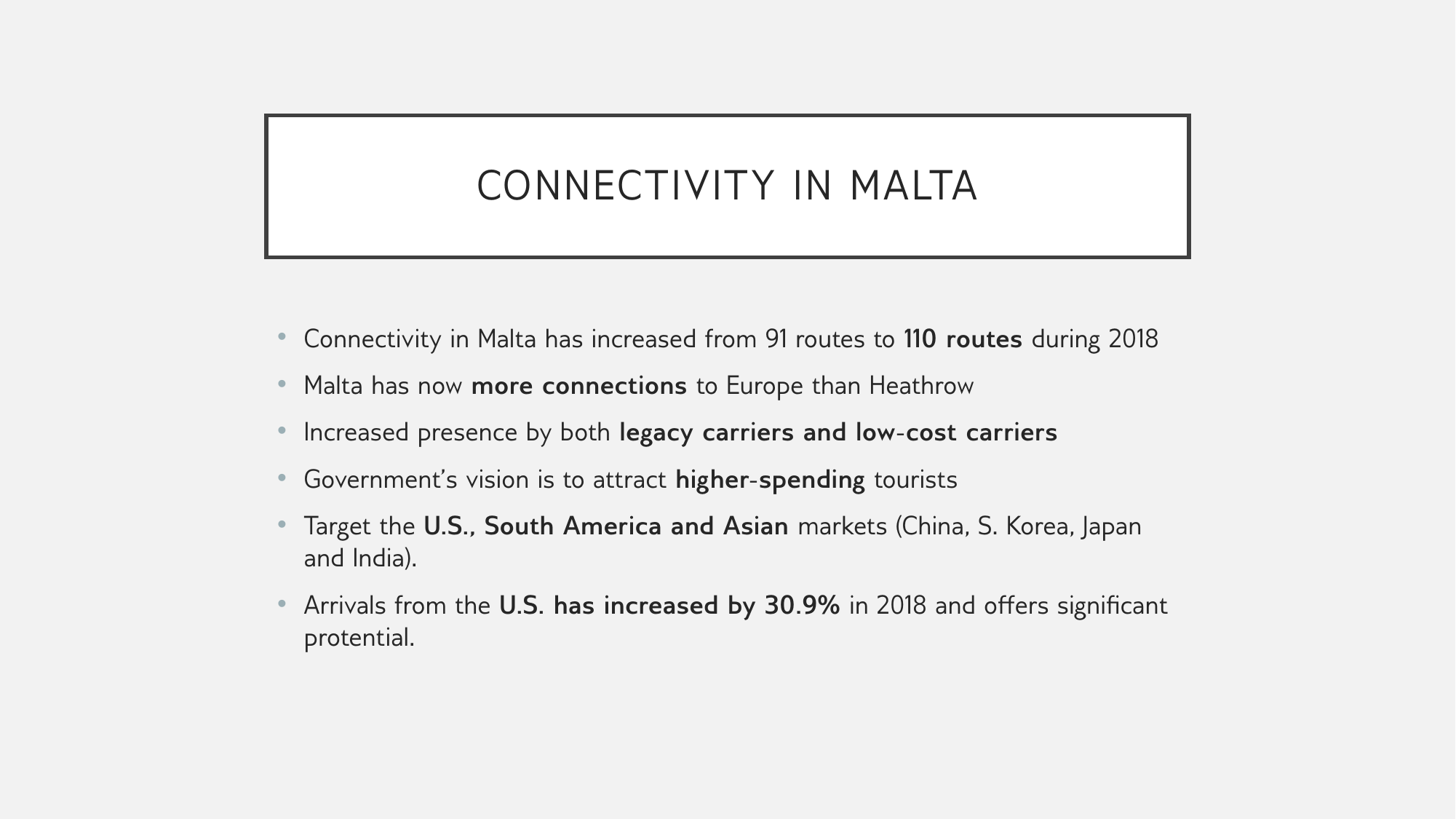

# CONNECTIVITY IN MALTA
Connectivity in Malta has increased from 91 routes to 110 routes during 2018
Malta has now more connections to Europe than Heathrow
Increased presence by both legacy carriers and low-cost carriers
Government’s vision is to attract higher-spending tourists
Target the U.S., South America and Asian markets (China, S. Korea, Japan and India).
Arrivals from the U.S. has increased by 30.9% in 2018 and offers significant protential.